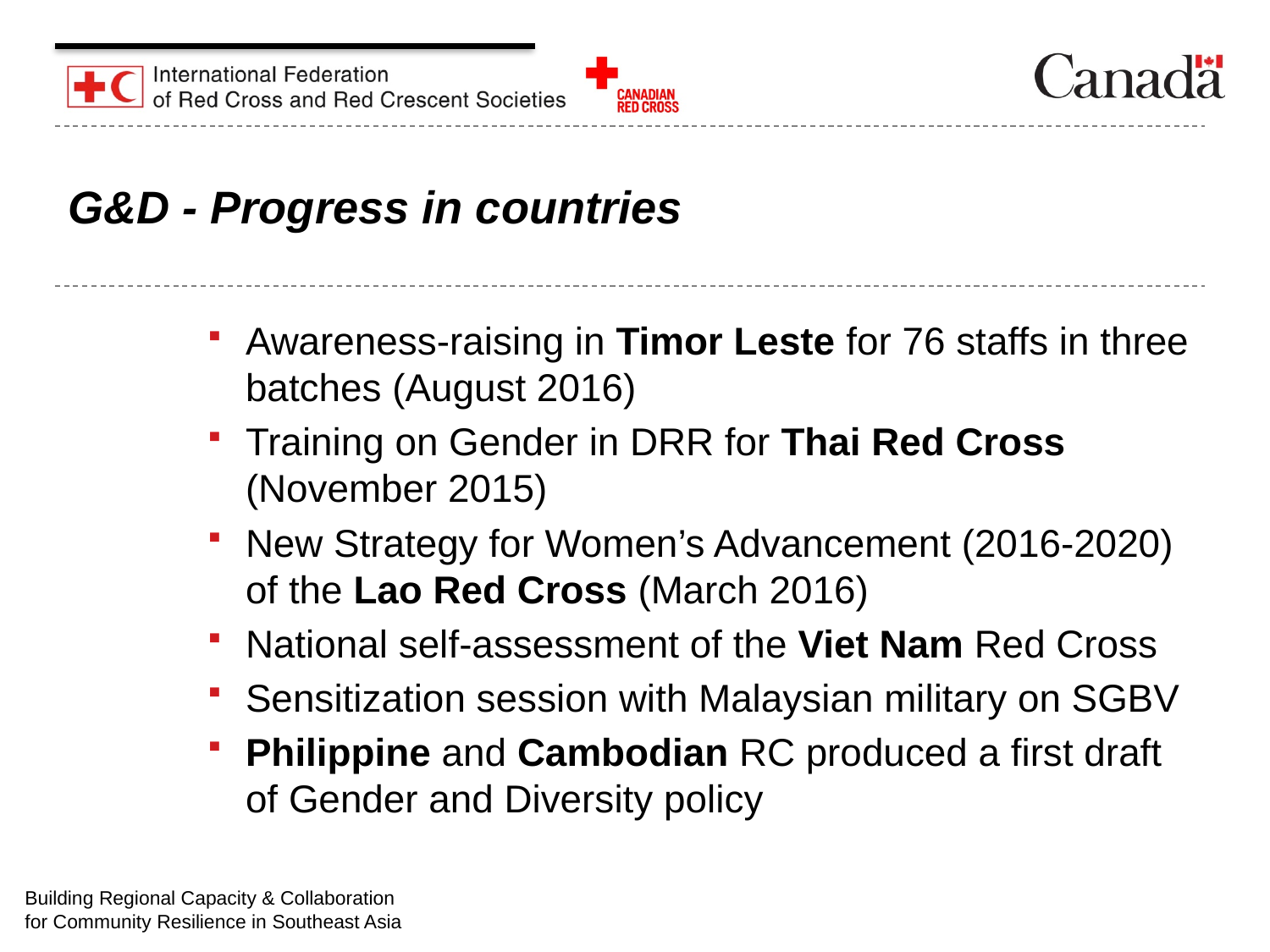

# G&D - Progress in countries
Awareness-raising in Timor Leste for 76 staffs in three batches (August 2016)
Training on Gender in DRR for Thai Red Cross (November 2015)
New Strategy for Women’s Advancement (2016-2020) of the Lao Red Cross (March 2016)
National self-assessment of the Viet Nam Red Cross
Sensitization session with Malaysian military on SGBV
Philippine and Cambodian RC produced a first draft of Gender and Diversity policy